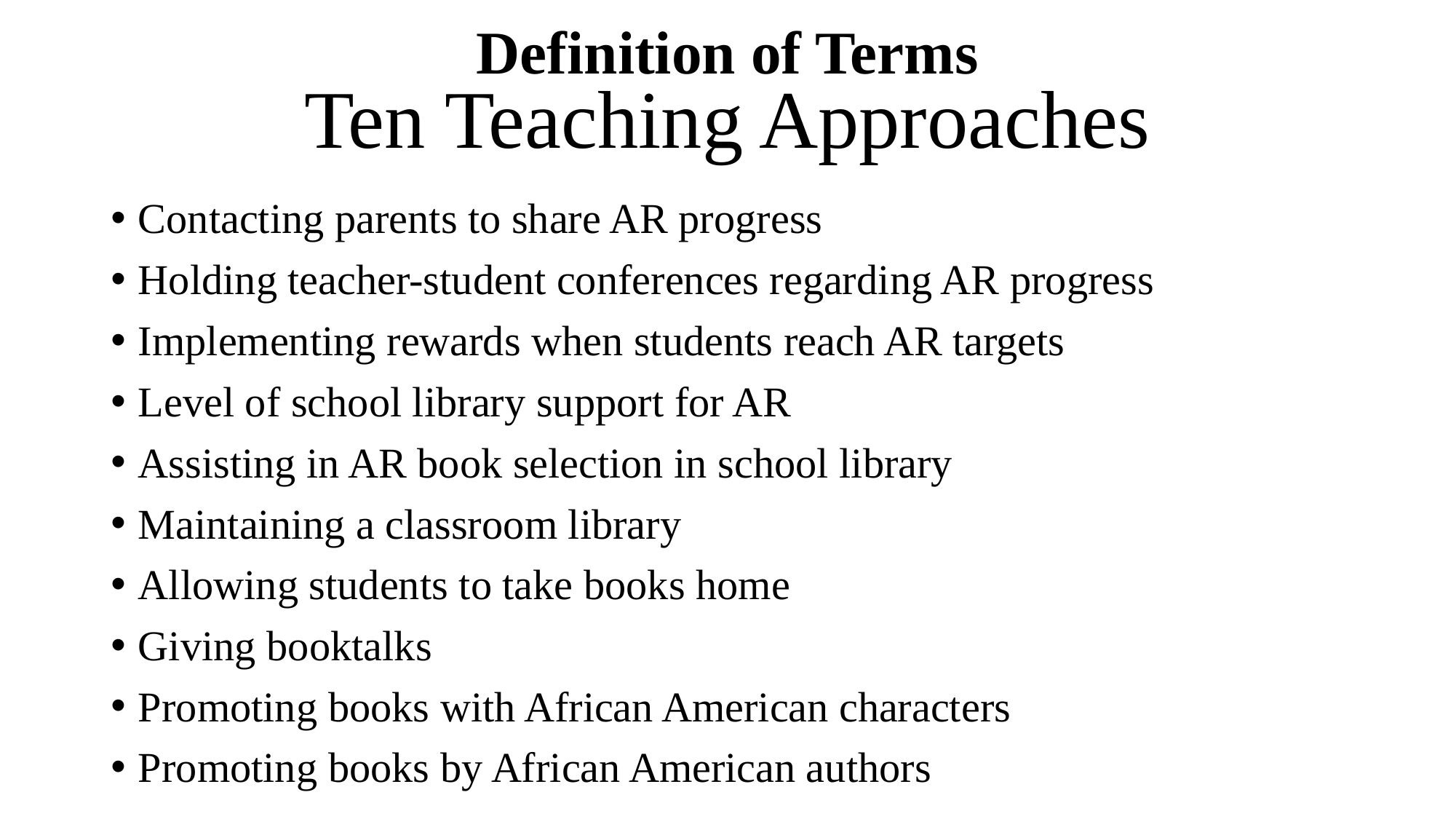

# Definition of Terms
Ten Teaching Approaches
Contacting parents to share AR progress
Holding teacher-student conferences regarding AR progress
Implementing rewards when students reach AR targets
Level of school library support for AR
Assisting in AR book selection in school library
Maintaining a classroom library
Allowing students to take books home
Giving booktalks
Promoting books with African American characters
Promoting books by African American authors